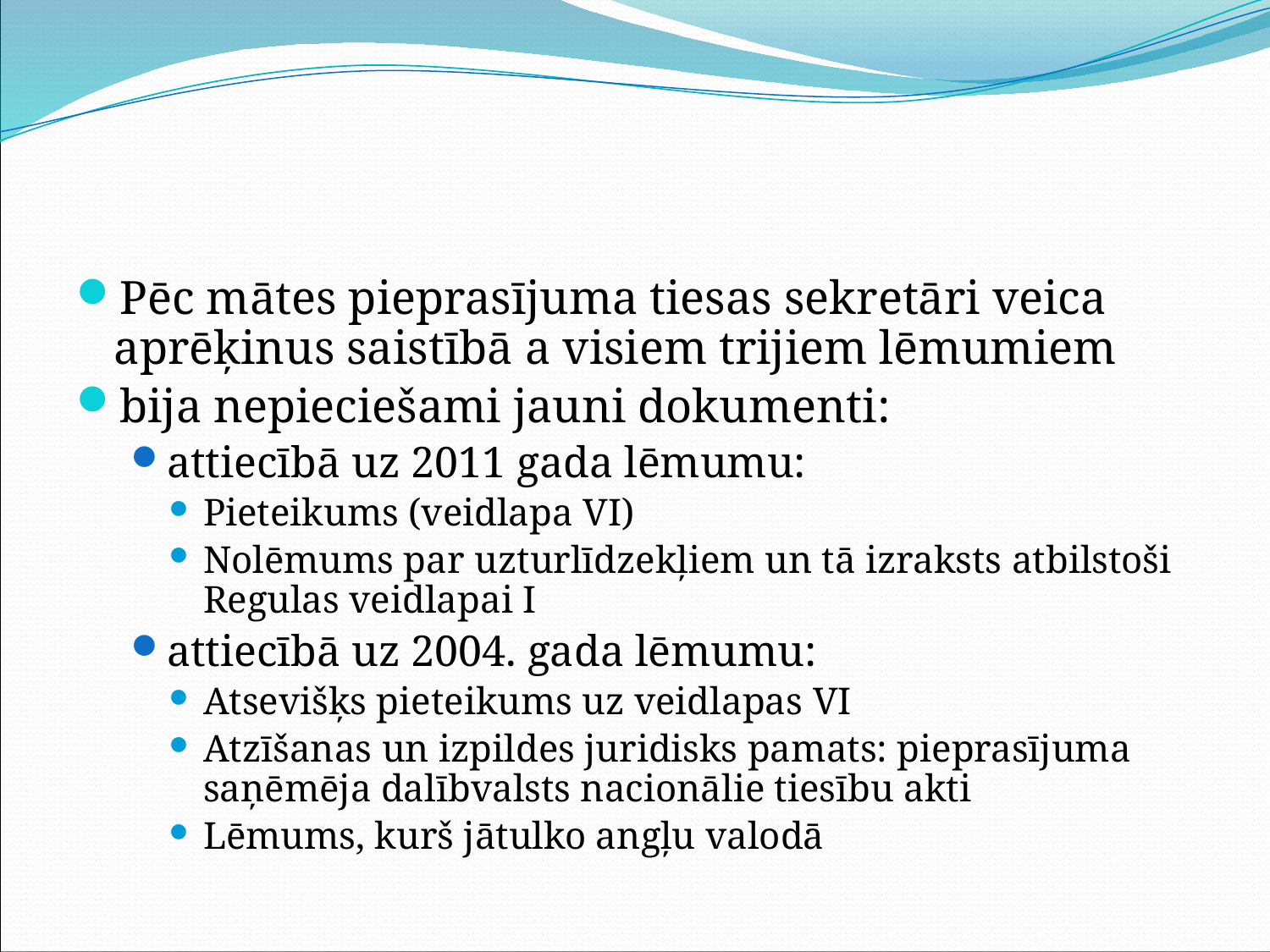

#
Pēc mātes pieprasījuma tiesas sekretāri veica aprēķinus saistībā a visiem trijiem lēmumiem
bija nepieciešami jauni dokumenti:
attiecībā uz 2011 gada lēmumu:
Pieteikums (veidlapa VI)
Nolēmums par uzturlīdzekļiem un tā izraksts atbilstoši Regulas veidlapai I
attiecībā uz 2004. gada lēmumu:
Atsevišķs pieteikums uz veidlapas VI
Atzīšanas un izpildes juridisks pamats: pieprasījuma saņēmēja dalībvalsts nacionālie tiesību akti
Lēmums, kurš jātulko angļu valodā